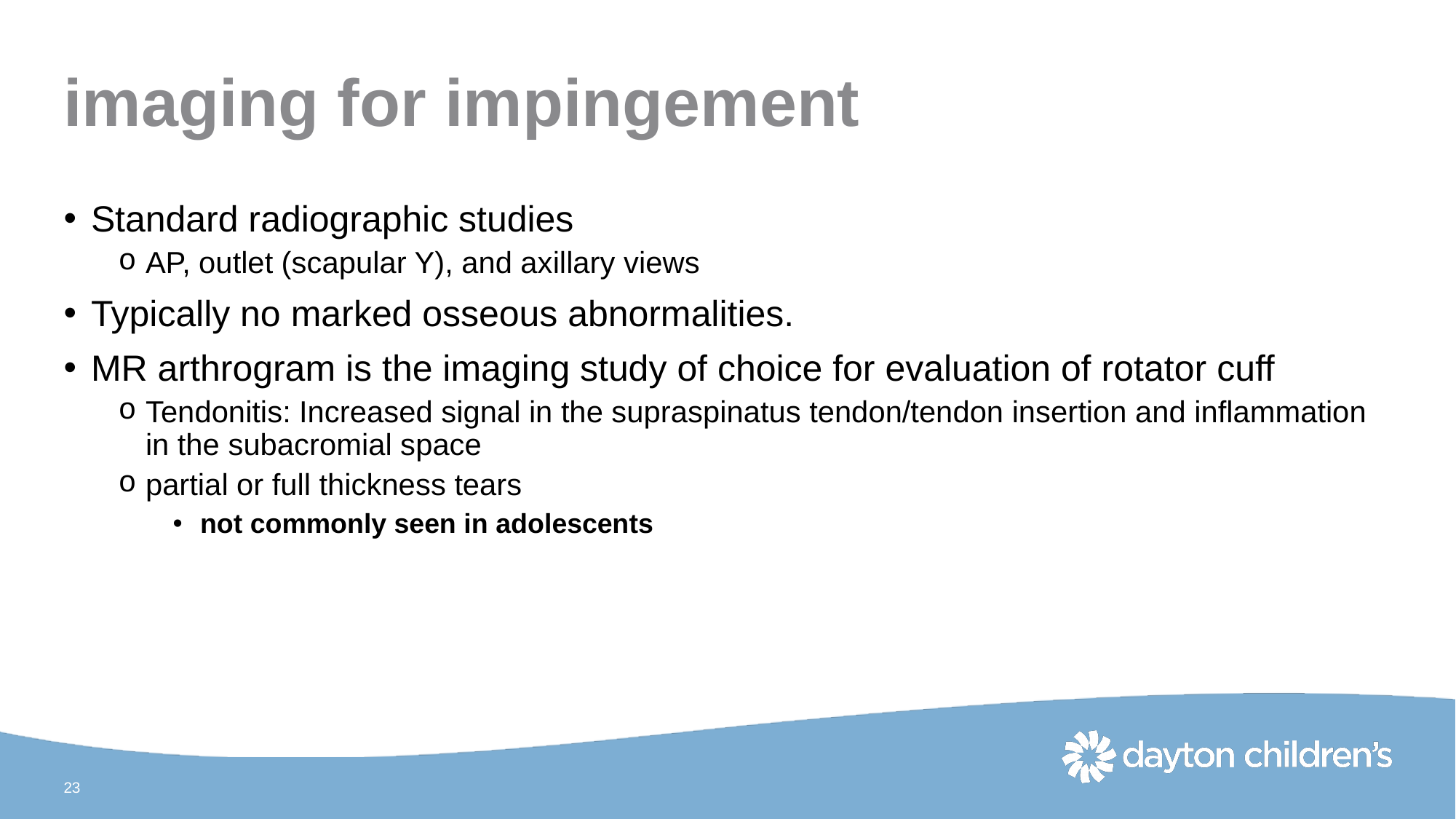

# imaging for impingement
Standard radiographic studies
AP, outlet (scapular Y), and axillary views
Typically no marked osseous abnormalities.
MR arthrogram is the imaging study of choice for evaluation of rotator cuff
Tendonitis: Increased signal in the supraspinatus tendon/tendon insertion and inflammation in the subacromial space
partial or full thickness tears
not commonly seen in adolescents
23